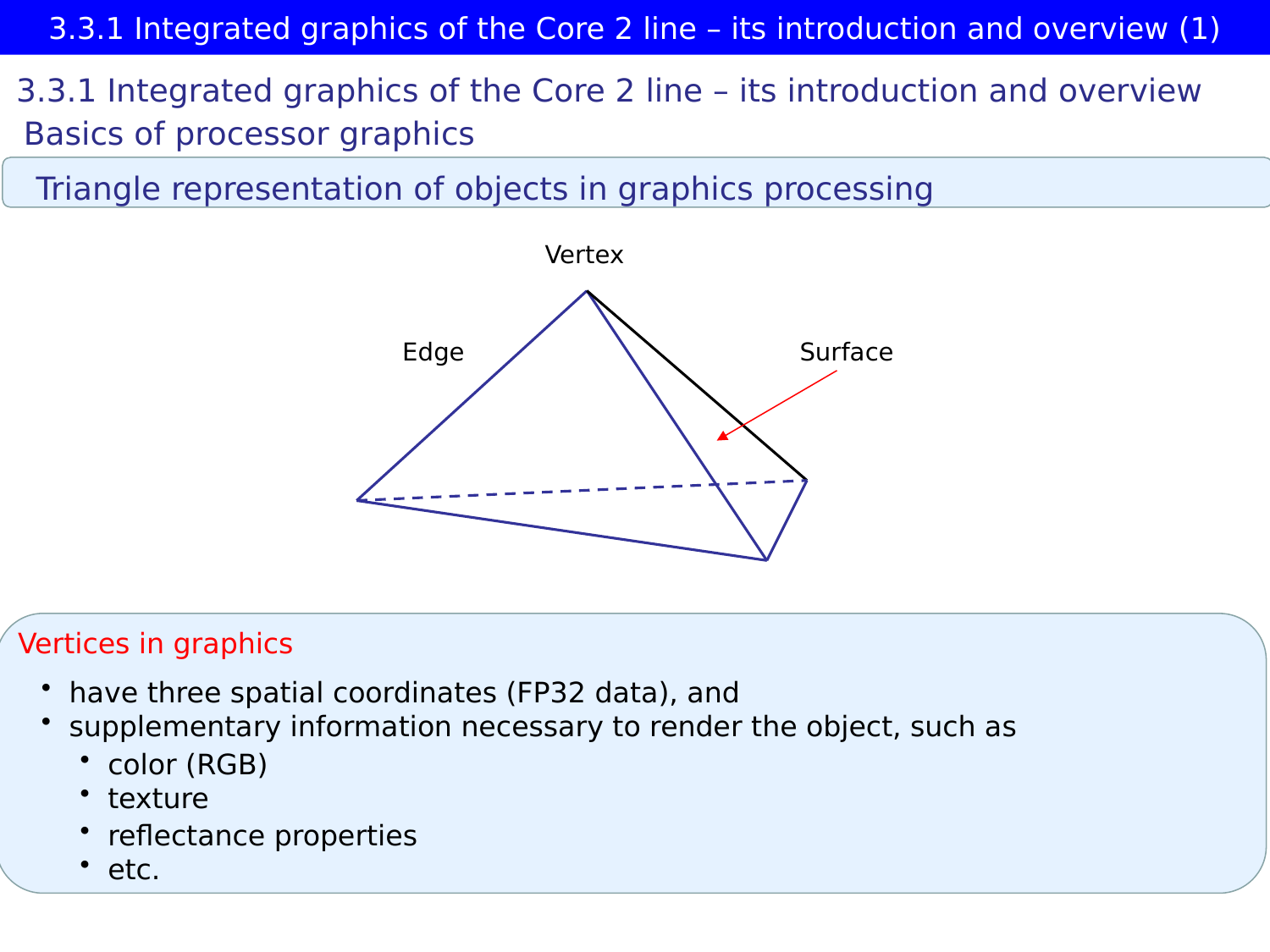

# 3.3.1 Integrated graphics of the Core 2 line – its introduction and overview (1)
3.3.1 Integrated graphics of the Core 2 line – its introduction and overview
Basics of processor graphics

Triangle representation of objects in graphics processing
Vertex

Edge
Surface

Vertices in graphics
  have three spatial coordinates (FP32 data), and
  supplementary information necessary to render the object, such as
  color (RGB)
  texture
  reflectance properties
  etc.